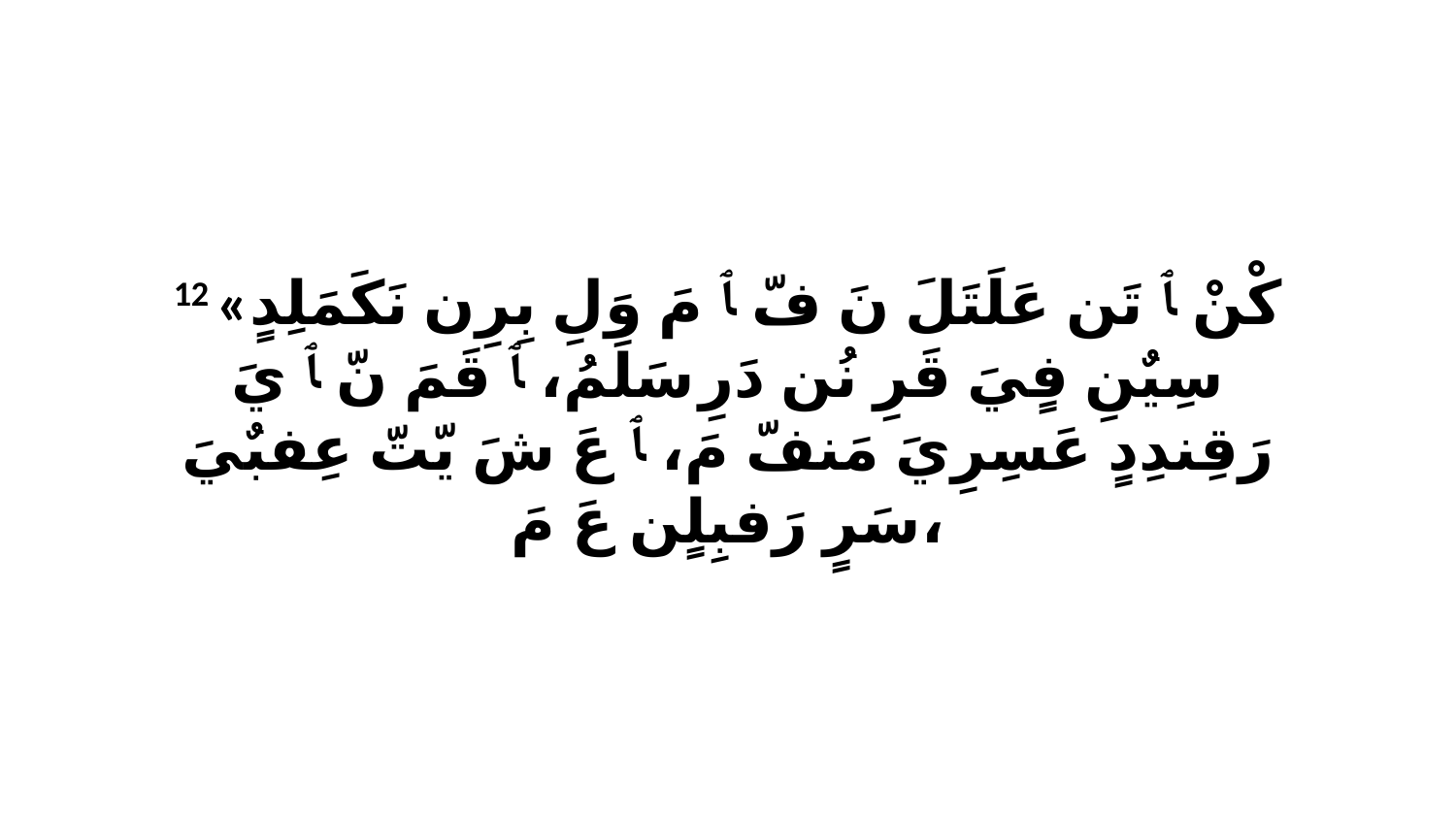

12 «كْنْ ﭑ تَن عَلَتَلَ نَ فّ ﭑ مَ وَلِ بِرِن نَكَمَلِدٍ سِيٌنِ فٍيَ قَرِ نُن دَرِ سَلَمُ، ﭑ قَمَ نّ ﭑ يَ رَقِندِدٍ عَسِرِيَ مَنفّ مَ، ﭑ عَ شَ يّتّ عِفبٌيَ سَرٍ رَفبِلٍن عَ مَ،